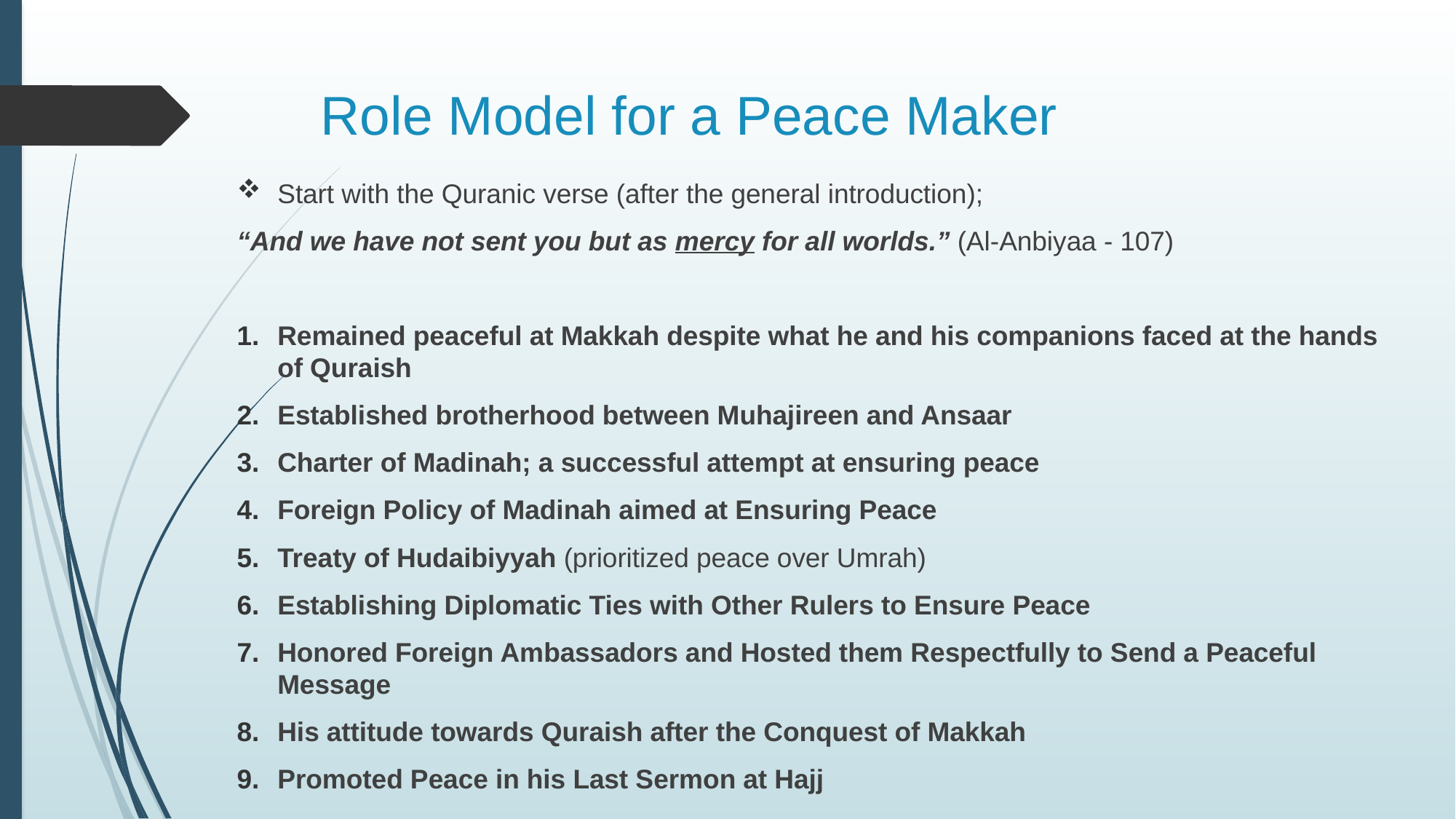

# Role Model for a Peace Maker
Start with the Quranic verse (after the general introduction);
“And we have not sent you but as mercy for all worlds.” (Al-Anbiyaa - 107)

Remained peaceful at Makkah despite what he and his companions faced at the hands of Quraish
Established brotherhood between Muhajireen and Ansaar
Charter of Madinah; a successful attempt at ensuring peace
Foreign Policy of Madinah aimed at Ensuring Peace
Treaty of Hudaibiyyah (prioritized peace over Umrah)
Establishing Diplomatic Ties with Other Rulers to Ensure Peace
Honored Foreign Ambassadors and Hosted them Respectfully to Send a Peaceful Message
His attitude towards Quraish after the Conquest of Makkah
Promoted Peace in his Last Sermon at Hajj